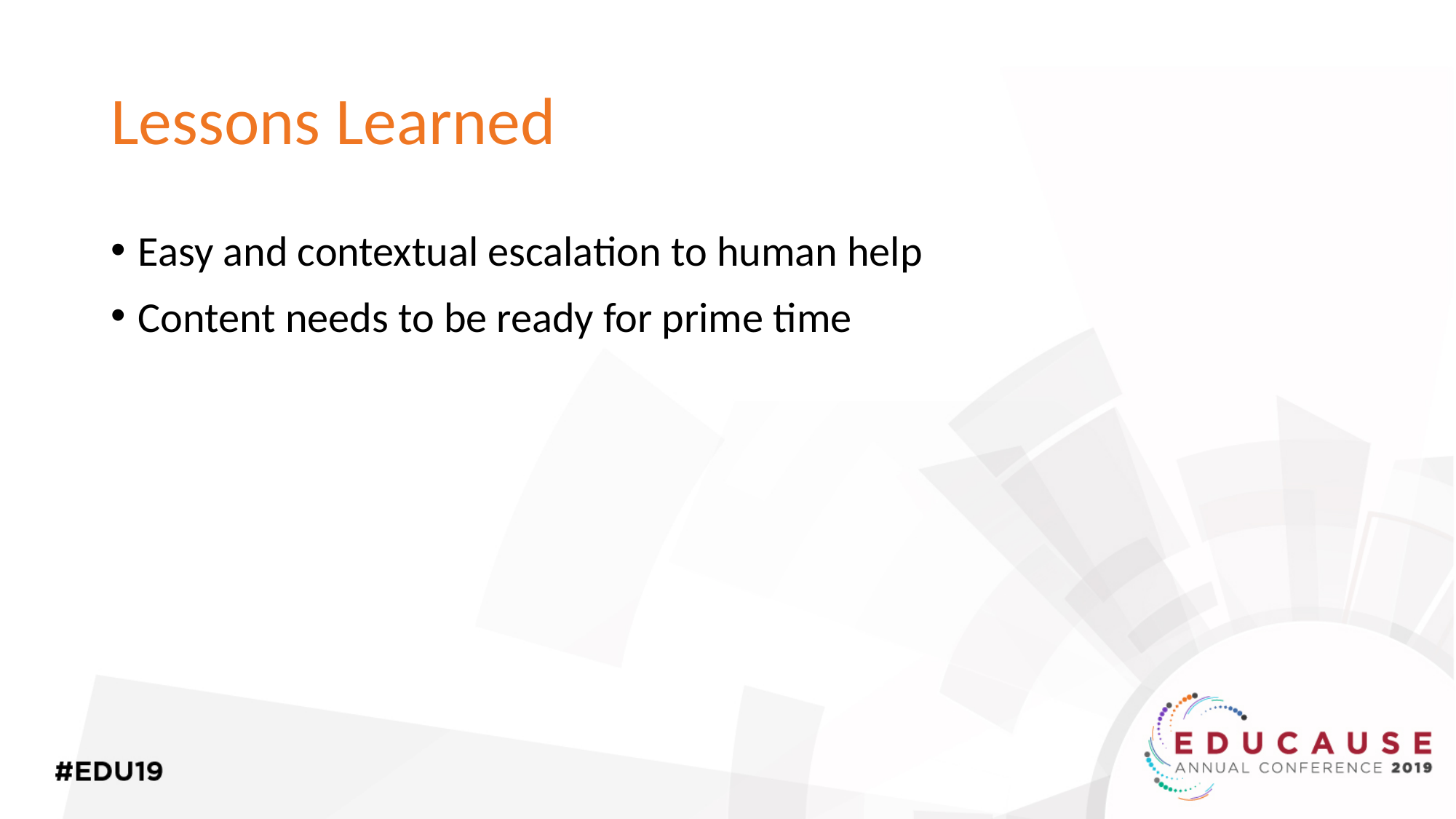

# Lessons Learned
Easy and contextual escalation to human help
Content needs to be ready for prime time